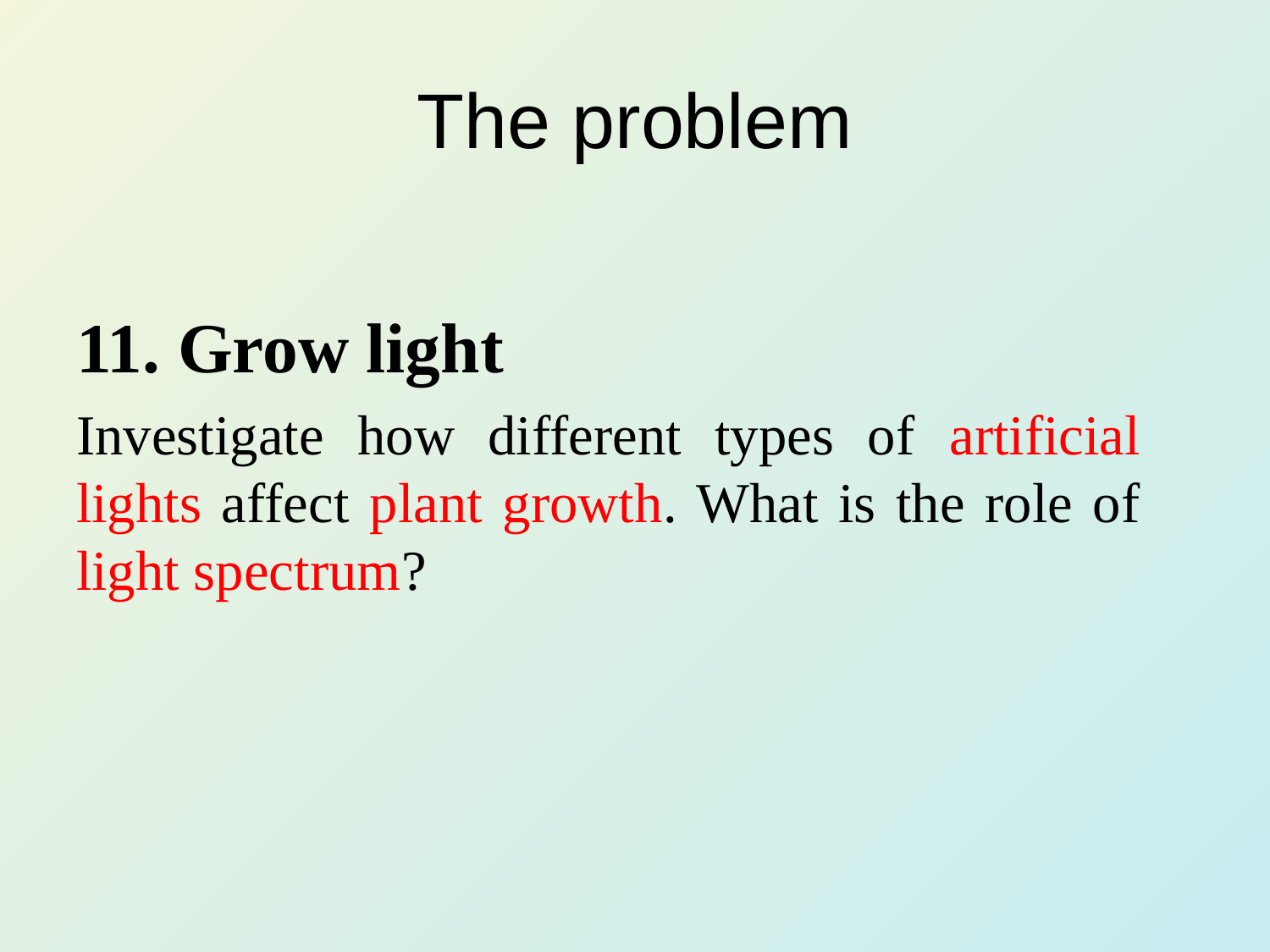

# The problem
11. Grow light
Investigate how different types of artificial lights affect plant growth. What is the role of light spectrum?